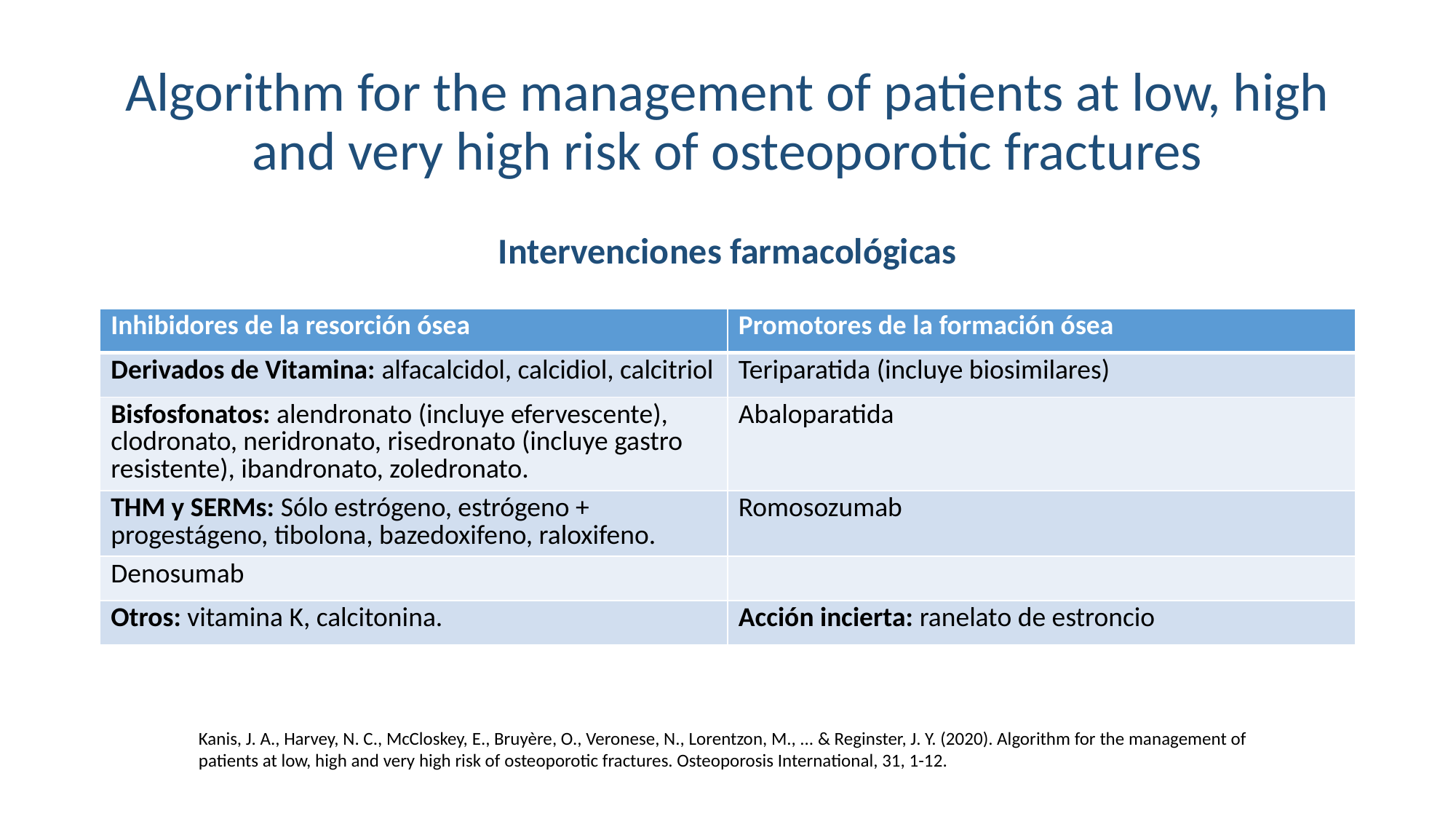

# Algorithm for the management of patients at low, high and very high risk of osteoporotic fractures
Intervenciones farmacológicas
| Inhibidores de la resorción ósea | Promotores de la formación ósea |
| --- | --- |
| Derivados de Vitamina: alfacalcidol, calcidiol, calcitriol | Teriparatida (incluye biosimilares) |
| Bisfosfonatos: alendronato (incluye efervescente), clodronato, neridronato, risedronato (incluye gastro resistente), ibandronato, zoledronato. | Abaloparatida |
| THM y SERMs: Sólo estrógeno, estrógeno + progestágeno, tibolona, bazedoxifeno, raloxifeno. | Romosozumab |
| Denosumab |  |
| Otros: vitamina K, calcitonina. | Acción incierta: ranelato de estroncio |
Kanis, J. A., Harvey, N. C., McCloskey, E., Bruyère, O., Veronese, N., Lorentzon, M., ... & Reginster, J. Y. (2020). Algorithm for the management of patients at low, high and very high risk of osteoporotic fractures. Osteoporosis International, 31, 1-12.